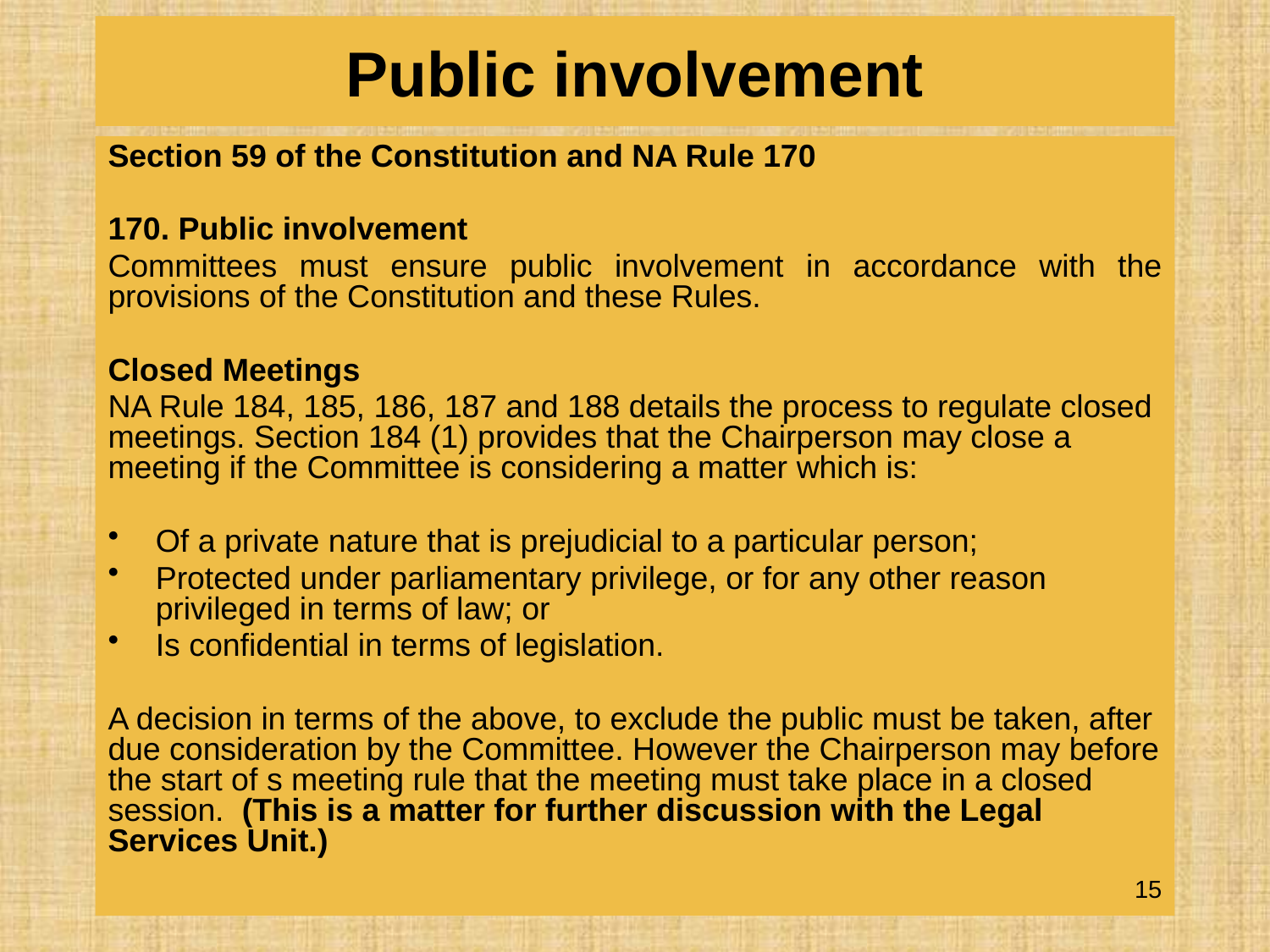

# Public involvement
Section 59 of the Constitution and NA Rule 170

170. Public involvement
Committees must ensure public involvement in accordance with the provisions of the Constitution and these Rules.

Closed Meetings
NA Rule 184, 185, 186, 187 and 188 details the process to regulate closed meetings. Section 184 (1) provides that the Chairperson may close a meeting if the Committee is considering a matter which is:

Of a private nature that is prejudicial to a particular person;
Protected under parliamentary privilege, or for any other reason privileged in terms of law; or
Is confidential in terms of legislation.

A decision in terms of the above, to exclude the public must be taken, after due consideration by the Committee. However the Chairperson may before the start of s meeting rule that the meeting must take place in a closed session.  (This is a matter for further discussion with the Legal Services Unit.)

15